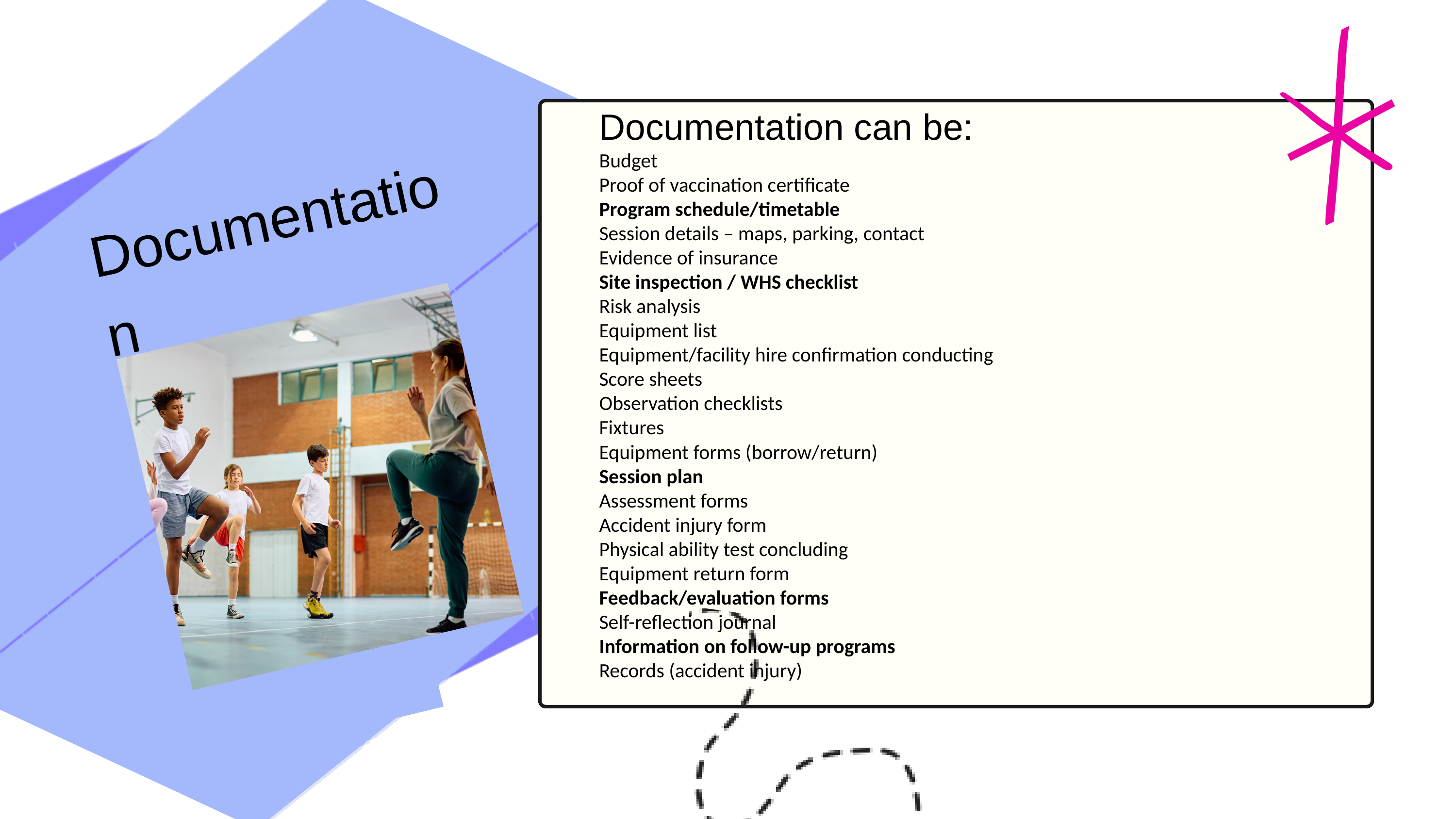

Documentation can be:
Budget
Proof of vaccination certificate
Program schedule/timetable
Session details – maps, parking, contact
Evidence of insurance
Site inspection / WHS checklist
Risk analysis
Equipment list
Equipment/facility hire confirmation conducting
Score sheets
Observation checklists
Fixtures
Equipment forms (borrow/return)
Session plan
Assessment forms
Accident injury form
Physical ability test concluding
Equipment return form
Feedback/evaluation forms
Self-reflection journal
Information on follow-up programs
Records (accident injury)
Documentation